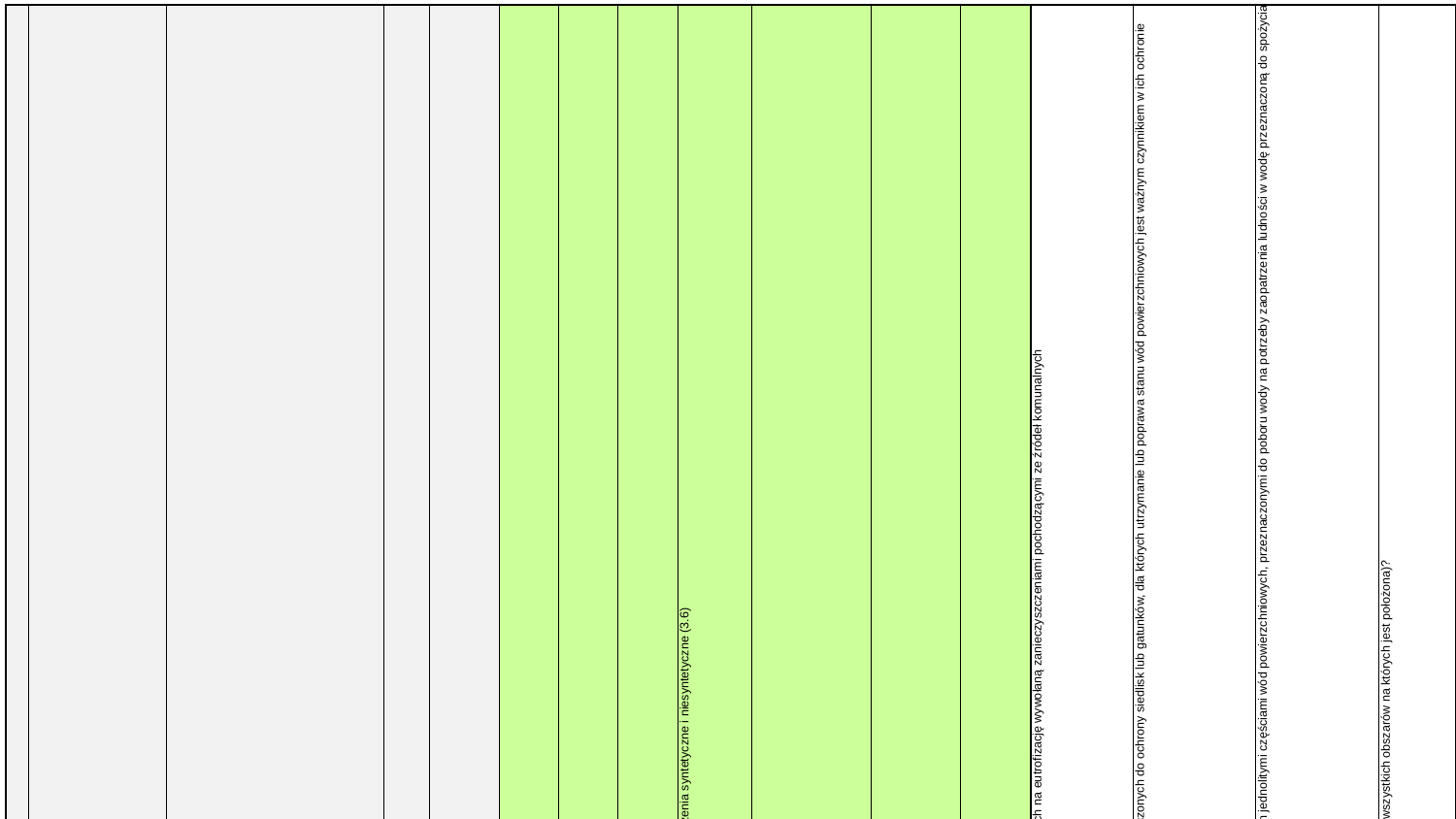

| L.p. | Kod jcwp | Nazwa jcwp | Typ abiotyczny jcwp | Status jcwp | Klasyfikacj aelementów biologicznych | Obserwacje hydromorfologiczne | Klasa elementów fizykochemicznych (grupa 3.1 - 3.5) | Klasa elementów fizykochemicznych - specyficzne zanieczyszczenia syntetyczne i niesyntetyczne (3.6) | Klasyfikacja stanu / potencjału ekologicznego | Klasyfikacja stanu chenicznego | Ocena stanu jcwp | Ocena spełnienia wymogów dla obszarów chronionych wrażliwych na eutrofizację wywołaną zanieczyszczeniami pochodzącymi ze źródeł komunalnych | Ocena spełnienia wymogów dla obszarów chronionych przeznaczonych do ochrony siedlisk lub gatunków, dla których utrzymanie lub poprawa stanu wód powierzchniowych jest ważnym czynnikiem w ich ochronie | Ocena spełnienia wymogów dla obszarów chronionych będących jednolitymi częściami wód powierzchniowych, przeznaczonymi do poboru wody na potrzeby zaopatrzenia ludności w wodę przeznaczoną do spożycia | Czy jcwp spełnienia wymagania dodatkowe (spełnia wymogi dla wszystkich obszarów na których jest położona)? |
| --- | --- | --- | --- | --- | --- | --- | --- | --- | --- | --- | --- | --- | --- | --- | --- |
|  | OBSZAR DORZECZA WISŁY, KOD 2000 |  |  |  |  |  |  |  |  |  |  |  |  |  |  |
|  | Zlewnia 214. Dunajec |  |  |  |  |  |  |  |  |  |  |  |  |  |  |
| 1 | PLRW2000142141549 | Białka od Jaworowego do ujścia | 14 | NAT | 1 | 2 | 1 | 2 | dobry stan ekologiczny | stan chemiczny dobry | dobry stan wód | TAK | TAK | NIE DOTYCZY | TAK |
| 2 | PLRW20000214179 | Zbiornik Czorsztyn i Sromowce | 0 | SCW/SZCW | 2 | 2 | 1 | 1 | dobry potencjał ekologiczny | stan chemiczny dobry | dobry stan wód | TAK | TAK | NIE DOTYCZY | TAK |
| 3 | PLRW200015214195 | Dunajec od Zb. Czorsztyn do Grajcarka | 15 | SCW/SZCW | 2 | 2 | >2 | >2 | umiarkowany potencjał ekologiczny | stan chemiczny dobry | zły stan wód | NIE | NIE | NIE DOTYCZY | NIE |
| 4 | PLRW20001521419937 | Dunajec od Grajcarka do Obidzkiego Potoku | 15 | SCW/SZCW | 2 | 2 | 2 | 2 | dobry potencjał ekologiczny |  |  | NIE DOTYCZY | NIE DOTYCZY | TAK | TAK |
| 5 | PLRW2000122141969 | Grajcarek | 12 | SCW/SZCW | 1 | 2 | 2 | 2 | dobry potencjał ekologiczny |  |  | NIE DOTYCZY | NIE DOTYCZY | TAK | TAK |
| 6 | PLRW200015214239 | Poprad od Smereczka do Łomniczanki | 15 | NAT | 3 | 1 | >2 | 2 | umiarkowany stan ekologiczny | stan chemiczny dobry | zły stan wód | NIE | NIE | NIE DOTYCZY | NIE |
| 7 | PLRW200012214229 | Muszynka | 12 | SCW/SZCW | 1 | 2 | 2 | 2 | dobry potencjał ekologiczny |  |  | NIE DOTYCZY | NIE DOTYCZY | TAK | TAK |
| 8 | PLRW200015214299 | Poprad od Łomniczanki do ujścia | 15 | NAT | 2 | 1 | 2 | 2 | dobry stan ekologiczny | stan chemiczny poniżej dobrego | zły stan wód | NIE | NIE | NIE DOTYCZY | NIE |
| 9 | PLRW200012214349 | Łubinka | 12 | SCW/SZCW | 3 | 2 | >2 |  | umiarkowany potencjał ekologiczny |  | zły stan wód | NIE DOTYCZY | NIE DOTYCZY | NIE DOTYCZY | NIE DOTYCZY |
| 10 | PLRW20001521439 | Dunajec od Obidzkiego Potoku do Zb. Rożnów | 15 | SCW/SZCW | 2 | 2 | 2 | 2 | dobry potencjał ekologiczny | stan chemiczny dobry | dobry stan wód | TAK | TAK | TAK | TAK |
| 11 | PLRW200012214352 | Biczyczanka | 12 | SCW/SZCW | 4 | 1 | >2 |  | słaby potencjał ekologiczny |  | zły stan wód | NIE | NIE | NIE DOTYCZY | NIE |
| 12 | PLRW2000122147229 | Łososina do Słopniczanki | 12 | SCW/SZCW | 2 | 2 | 2 | 2 | dobry potencjał ekologiczny |  |  | NIE DOTYCZY | NIE DOTYCZY | TAK | TAK |
| 13 | PLRW2000142147273 | Łososina od Słopniczanki do Potoku Stańkowskiego | 14 | NAT | 3 | 2 | >2 |  | umiarkowany stan ekologiczny |  | zły stan wód | NIE | NIE | NIE | NIE |
| 14 | PLRW2000122147249 | Sowlinka | 12 | SCW/SZCW | 3 | 2 | >2 |  | umiarkowany potencjał ekologiczny |  | zły stan wód | NIE | NIE | NIE DOTYCZY | NIE |
| 15 | PLRW200014214729 | Łososina od Potoku Stańkowskiego do ujścia | 14 | NAT | 3 | 2 | 2 | 2 | umiarkowany stan ekologiczny | stan chemiczny dobry | zły stan wód | NIE | NIE | NIE DOTYCZY | NIE |
| 16 | PLRW20000214739 | Dunajec od początku Zb. Rożnów do końca Zb. Czchów | 0 | SCW/SZCW | 1 | 1 | 1 | 2 | dobry potencjał ekologiczny | stan chemiczny dobry | dobry stan wód | TAK | TAK | NIE DOTYCZY | TAK |
| 17 | PLRW200012214589 | Przydonianka | 12 | NAT | 4 | 1 | >2 |  | słaby stan ekologiczny |  | zły stan wód | NIE | NIE | NIE DOTYCZY | NIE |